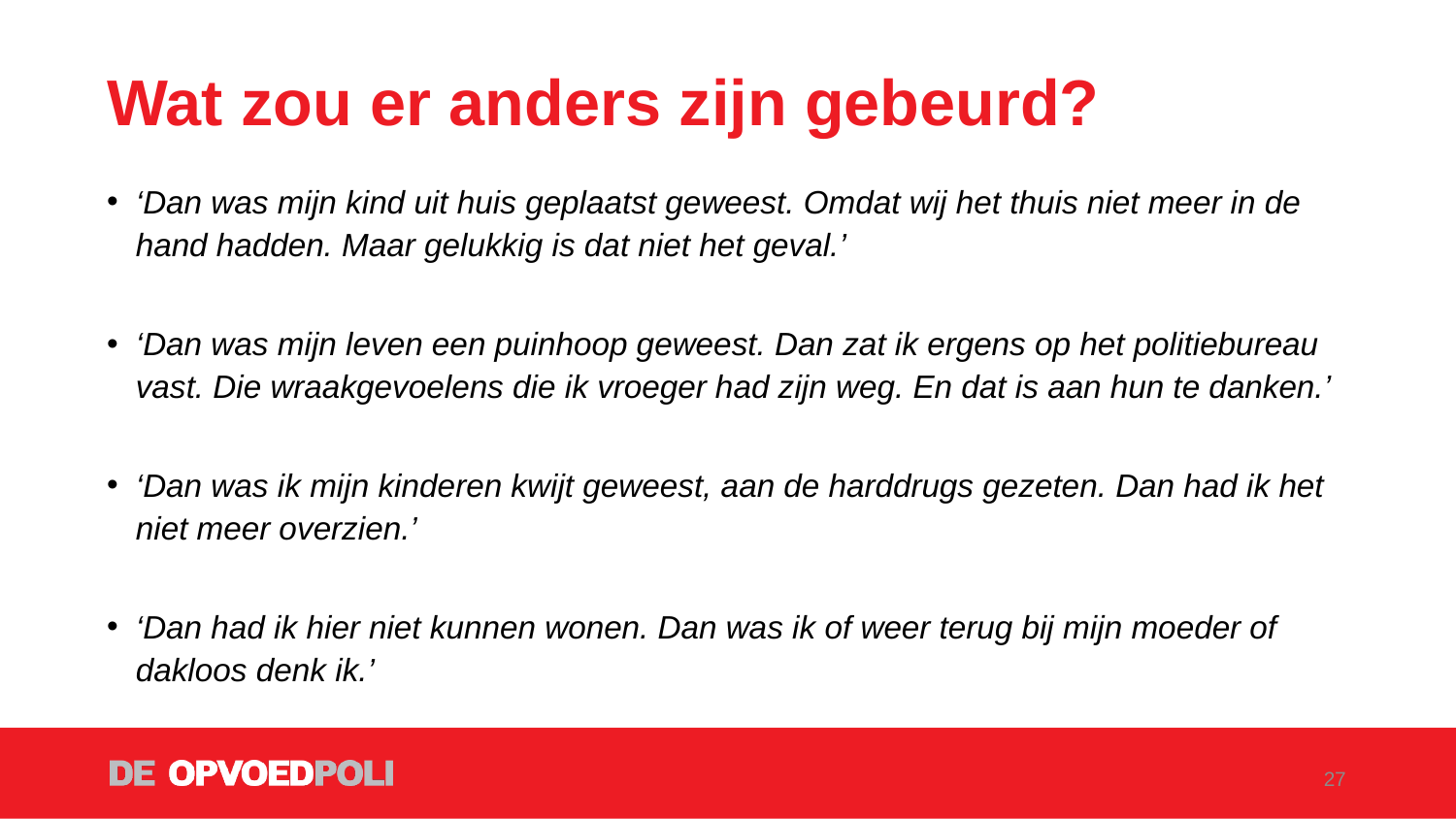

# Wat zou er anders zijn gebeurd?
‘Dan was mijn kind uit huis geplaatst geweest. Omdat wij het thuis niet meer in de hand hadden. Maar gelukkig is dat niet het geval.’

‘Dan was mijn leven een puinhoop geweest. Dan zat ik ergens op het politiebureau vast. Die wraakgevoelens die ik vroeger had zijn weg. En dat is aan hun te danken.’

‘Dan was ik mijn kinderen kwijt geweest, aan de harddrugs gezeten. Dan had ik het niet meer overzien.’

‘Dan had ik hier niet kunnen wonen. Dan was ik of weer terug bij mijn moeder of dakloos denk ik.’
27